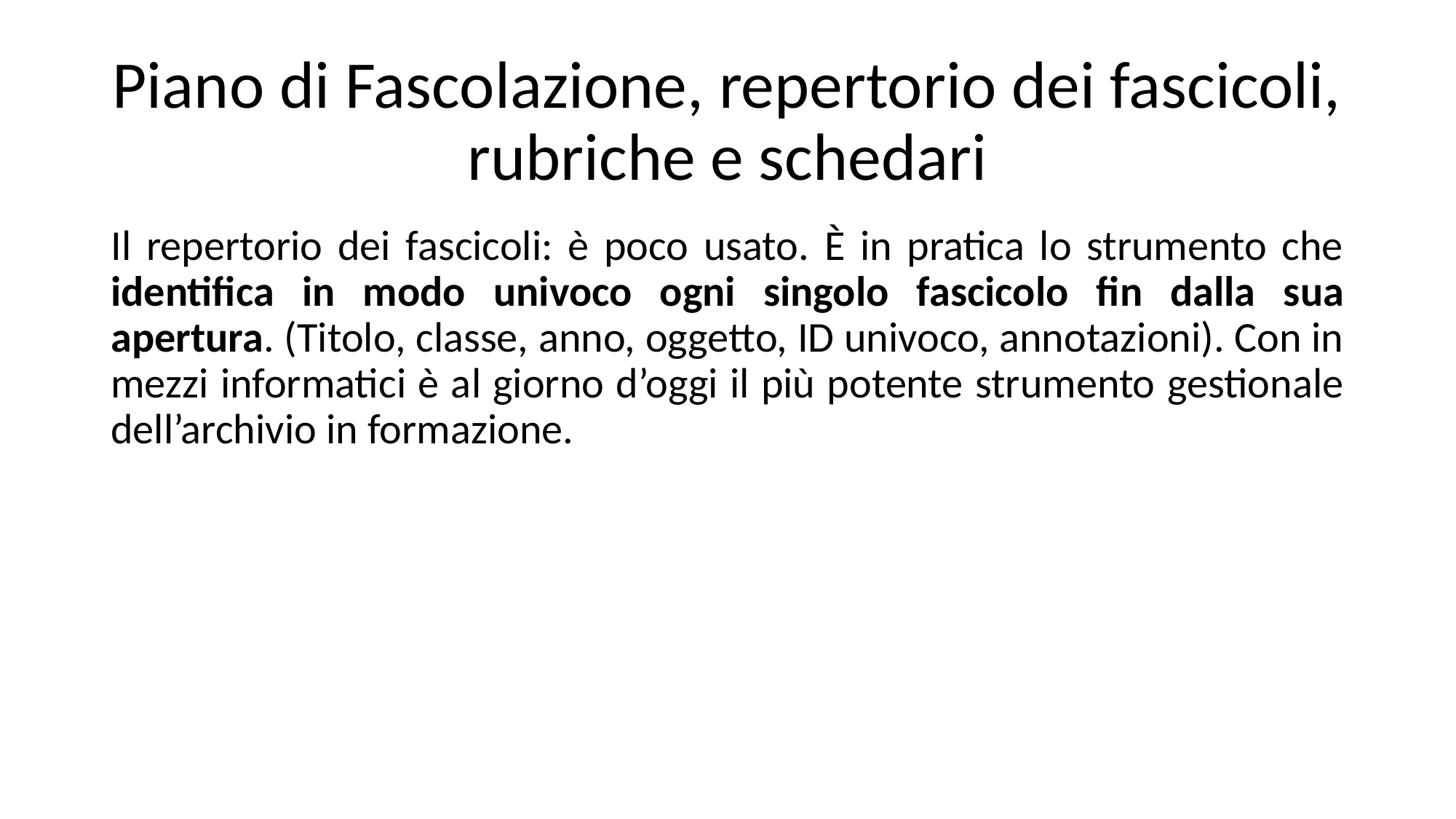

# Piano di Fascolazione, repertorio dei fascicoli, rubriche e schedari
Il repertorio dei fascicoli: è poco usato. È in pratica lo strumento che identifica in modo univoco ogni singolo fascicolo fin dalla sua apertura. (Titolo, classe, anno, oggetto, ID univoco, annotazioni). Con in mezzi informatici è al giorno d’oggi il più potente strumento gestionale dell’archivio in formazione.